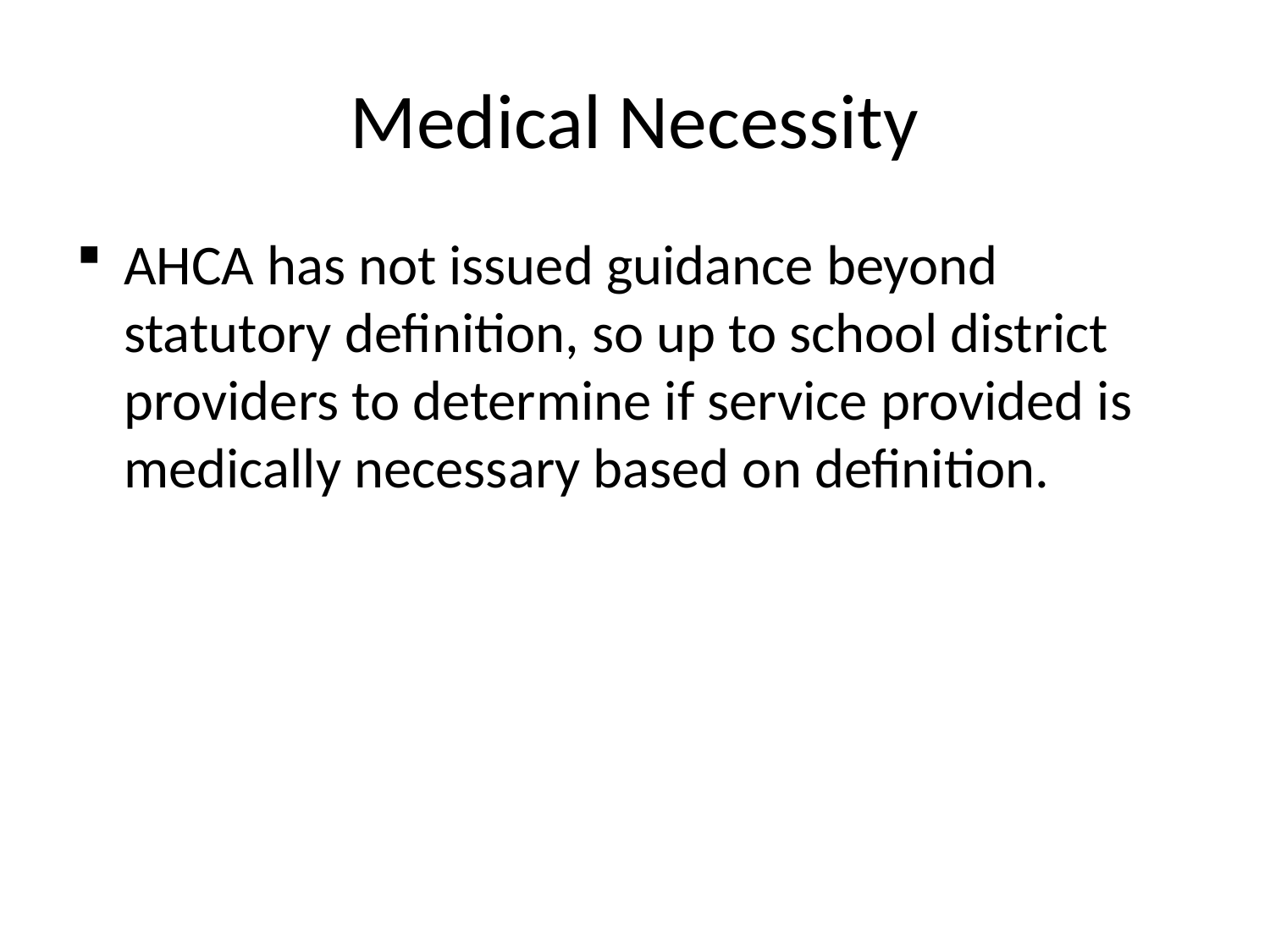

# Medical Necessity
AHCA has not issued guidance beyond statutory definition, so up to school district providers to determine if service provided is medically necessary based on definition.